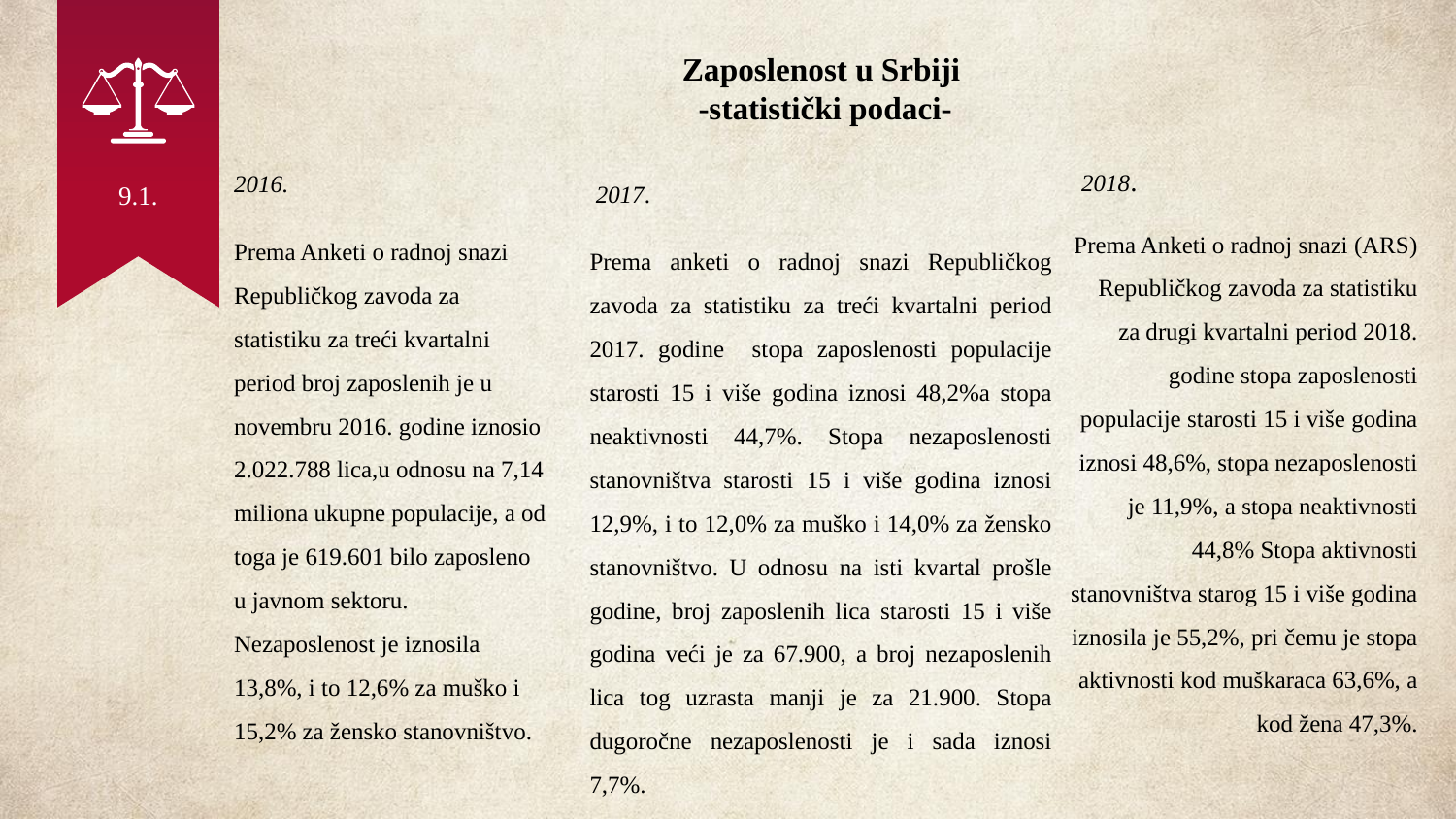

Zaposlenost u Srbiji
-statistički podaci-

2016.
Prema Anketi o radnoj snazi Republičkog zavoda za statistiku za treći kvartalni period broj zaposlenih je u novembru 2016. godine iznosio 2.022.788 lica,u odnosu na 7,14 miliona ukupne populacije, a od toga je 619.601 bilo zaposleno u javnom sektoru.      Nezaposlenost je iznosila 13,8%, i to 12,6% za muško i 15,2% za žensko stanovništvo.

 2017.
Prema anketi o radnoj snazi Republičkog zavoda za statistiku za treći kvartalni period 2017. godine  stopa zaposlenosti populacije starosti 15 i više godina iznosi 48,2%a stopa neaktivnosti 44,7%. Stopa nezaposlenosti stanovništva starosti 15 i više godina iznosi 12,9%, i to 12,0% za muško i 14,0% za žensko stanovništvo. U odnosu na isti kvartal prošle godine, broj zaposlenih lica starosti 15 i više godina veći je za 67.900, a broj nezaposlenih lica tog uzrasta manji je za 21.900. Stopa dugoročne nezaposlenosti je i sada iznosi 7,7%.

2018.
9.1.
Prema Anketi o radnoj snazi (ARS) Republičkog zavoda za statistiku za drugi kvartalni period 2018. godine stopa zaposlenosti populacije starosti 15 i više godina iznosi 48,6%, stopa nezaposlenosti je 11,9%, a stopa neaktivnosti 44,8% Stopa aktivnosti stanovništva starog 15 i više godina iznosila je 55,2%, pri čemu je stopa aktivnosti kod muškaraca 63,6%, a kod žena 47,3%.